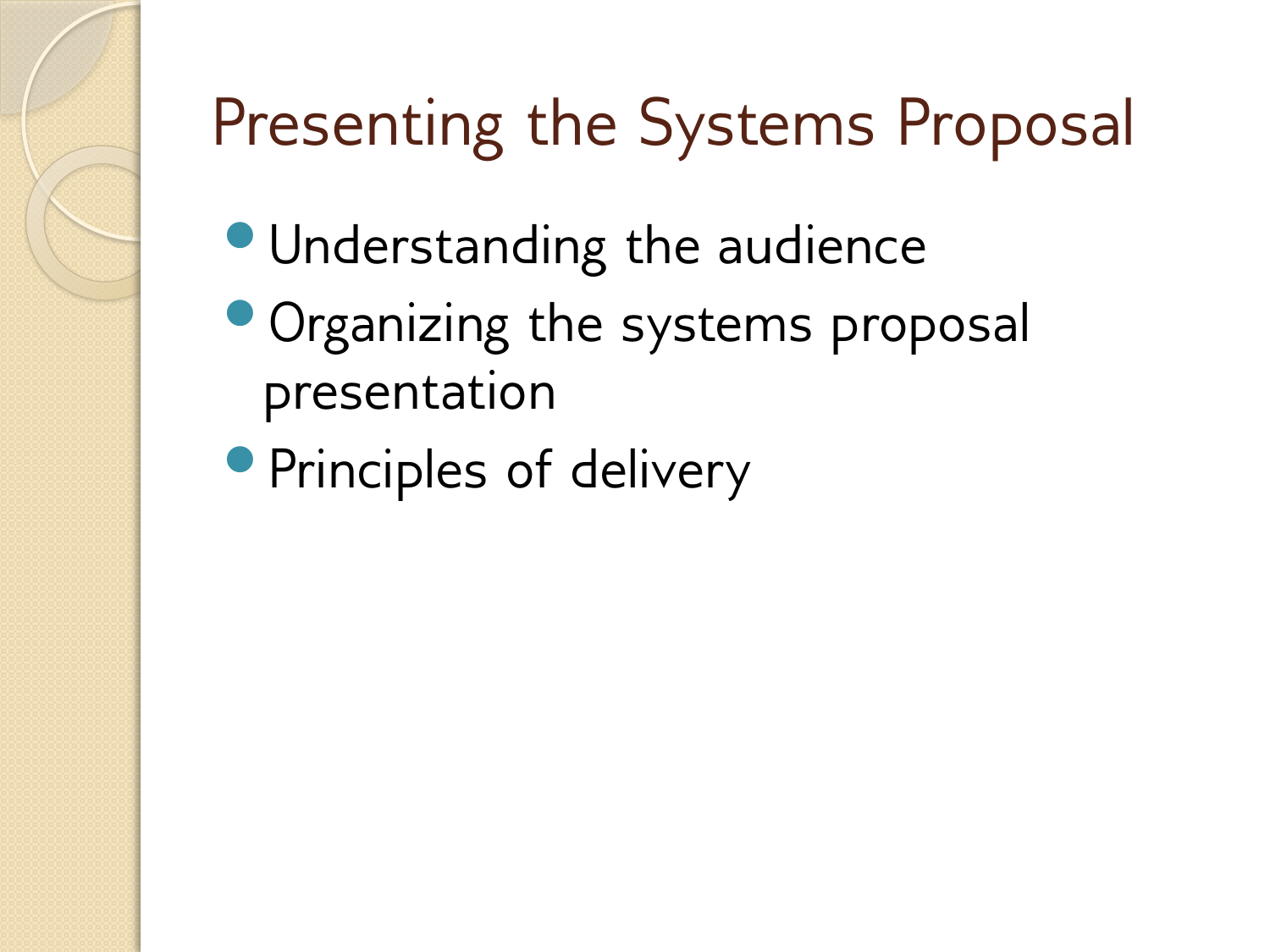

# Presenting the Systems Proposal
Understanding the audience
Organizing the systems proposal presentation
Principles of delivery